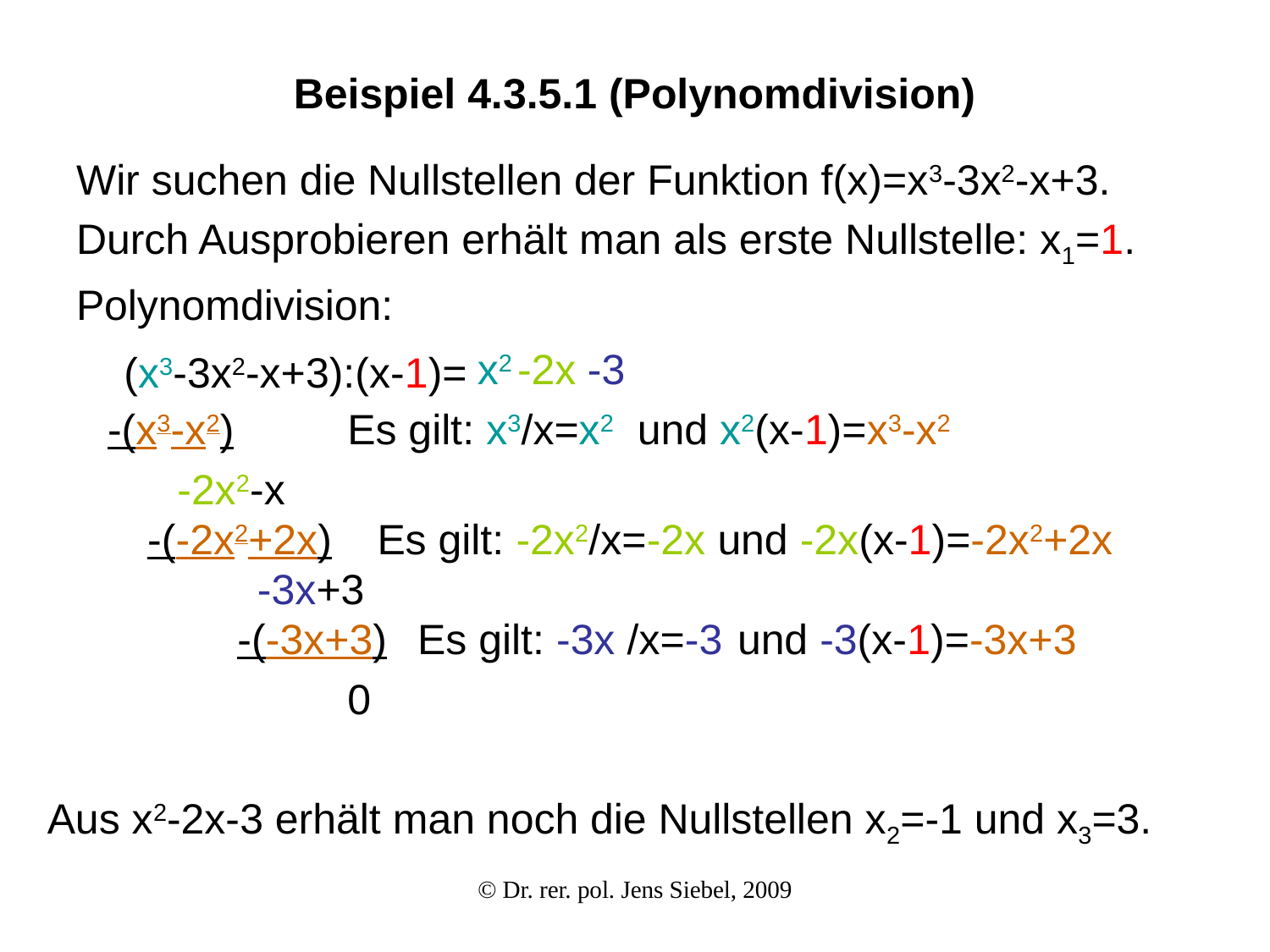

# Beispiel 4.3.5.1 (Polynomdivision)
Wir suchen die Nullstellen der Funktion f(x)=x3-3x2-x+3.
Durch Ausprobieren erhält man als erste Nullstelle: x1=1.
Polynomdivision:
	(x3-3x2-x+3):(x-1)=

x2
-2x

-3
-(x3-x2)
Es gilt: x3/x=x2
und x2(x-1)=x3-x2
-2x2-x
-(-2x2+2x)
Es gilt: -2x2/x=-2x
und -2x(x-1)=-2x2+2x
-3x+3
-(-3x+3)
Es gilt: -3x /x=-3
und -3(x-1)=-3x+3
0
Aus x2-2x-3 erhält man noch die Nullstellen x2=-1 und x3=3.

© Dr. rer. pol. Jens Siebel, 2009